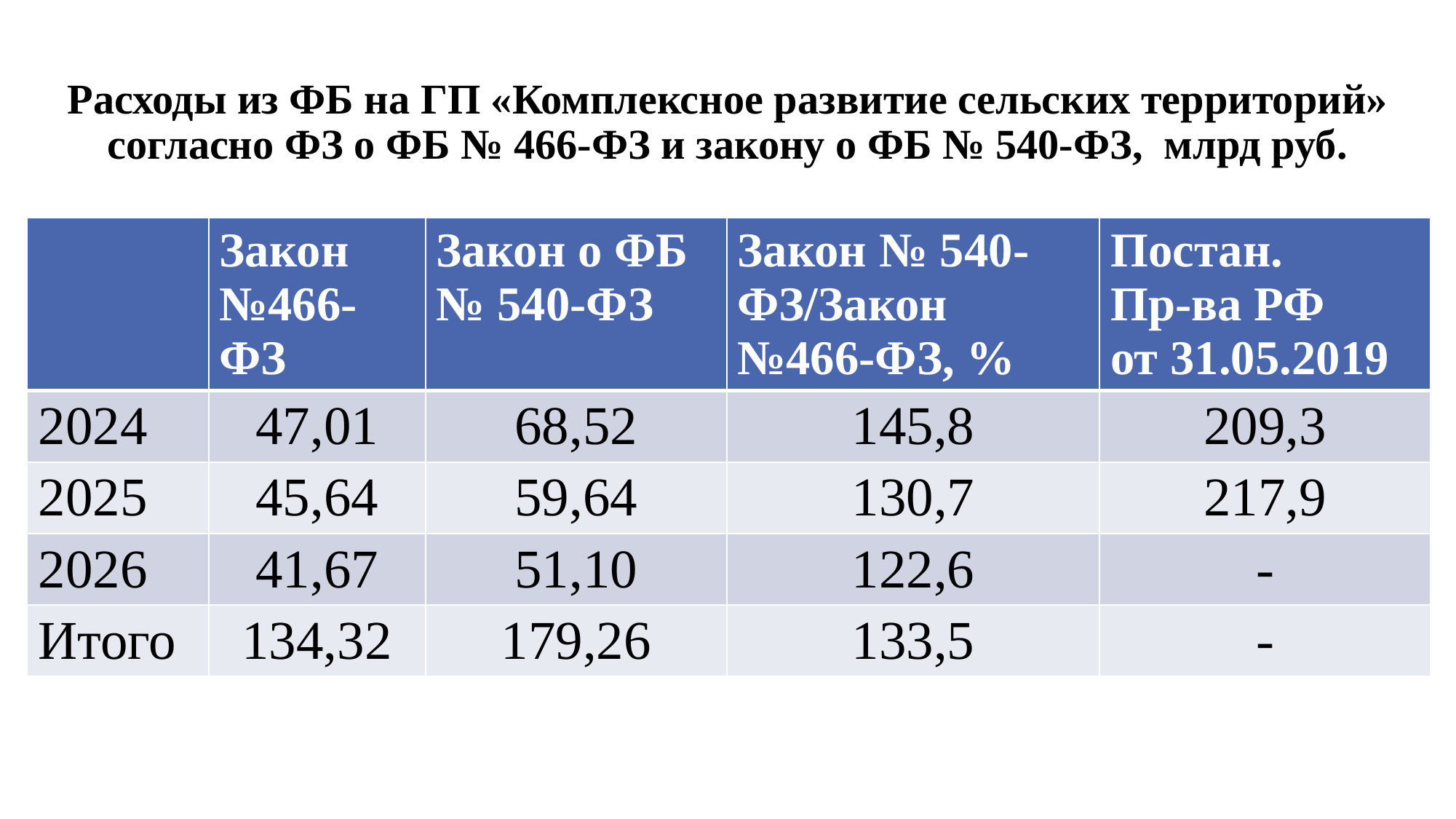

# Расходы из ФБ на ГП «Комплексное развитие сельских территорий» согласно ФЗ о ФБ № 466-ФЗ и закону о ФБ № 540-ФЗ,  млрд руб.
|  | Закон №466-ФЗ | Закон о ФБ № 540-ФЗ | Закон № 540-ФЗ/Закон №466-ФЗ, % | Постан. Пр-ва РФ от 31.05.2019 |
| --- | --- | --- | --- | --- |
| 2024 | 47,01 | 68,52 | 145,8 | 209,3 |
| 2025 | 45,64 | 59,64 | 130,7 | 217,9 |
| 2026 | 41,67 | 51,10 | 122,6 | - |
| Итого | 134,32 | 179,26 | 133,5 | - |